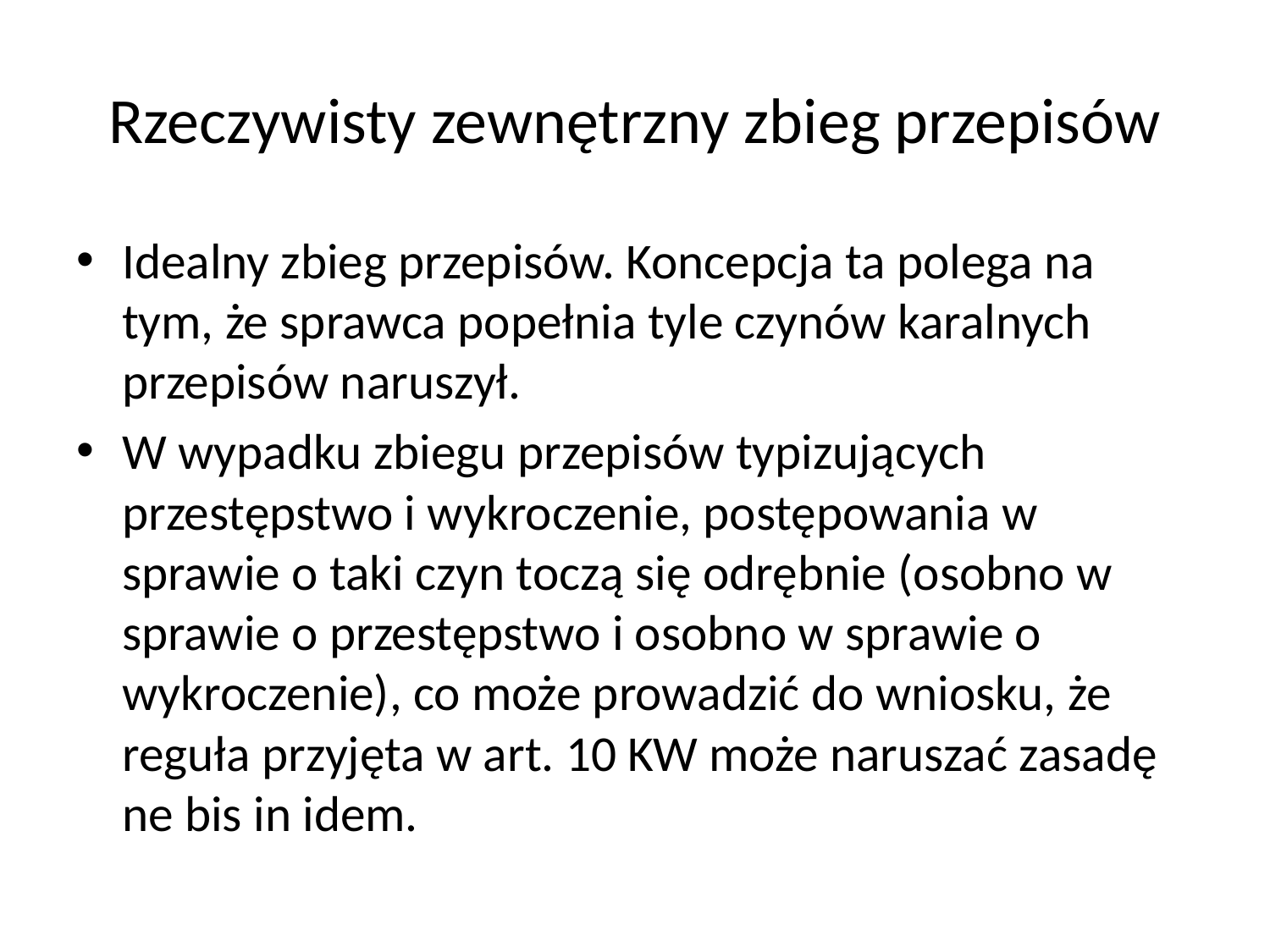

# Rzeczywisty zewnętrzny zbieg przepisów
Idealny zbieg przepisów. Koncepcja ta polega na tym, że sprawca popełnia tyle czynów karalnych przepisów naruszył.
W wypadku zbiegu przepisów typizujących  przestępstwo i wykroczenie, postępowania w sprawie o taki czyn toczą się odrębnie (osobno w sprawie o przestępstwo i osobno w sprawie o wykroczenie), co może prowadzić do wniosku, że reguła przyjęta w art. 10 KW może naruszać zasadę ne bis in idem.